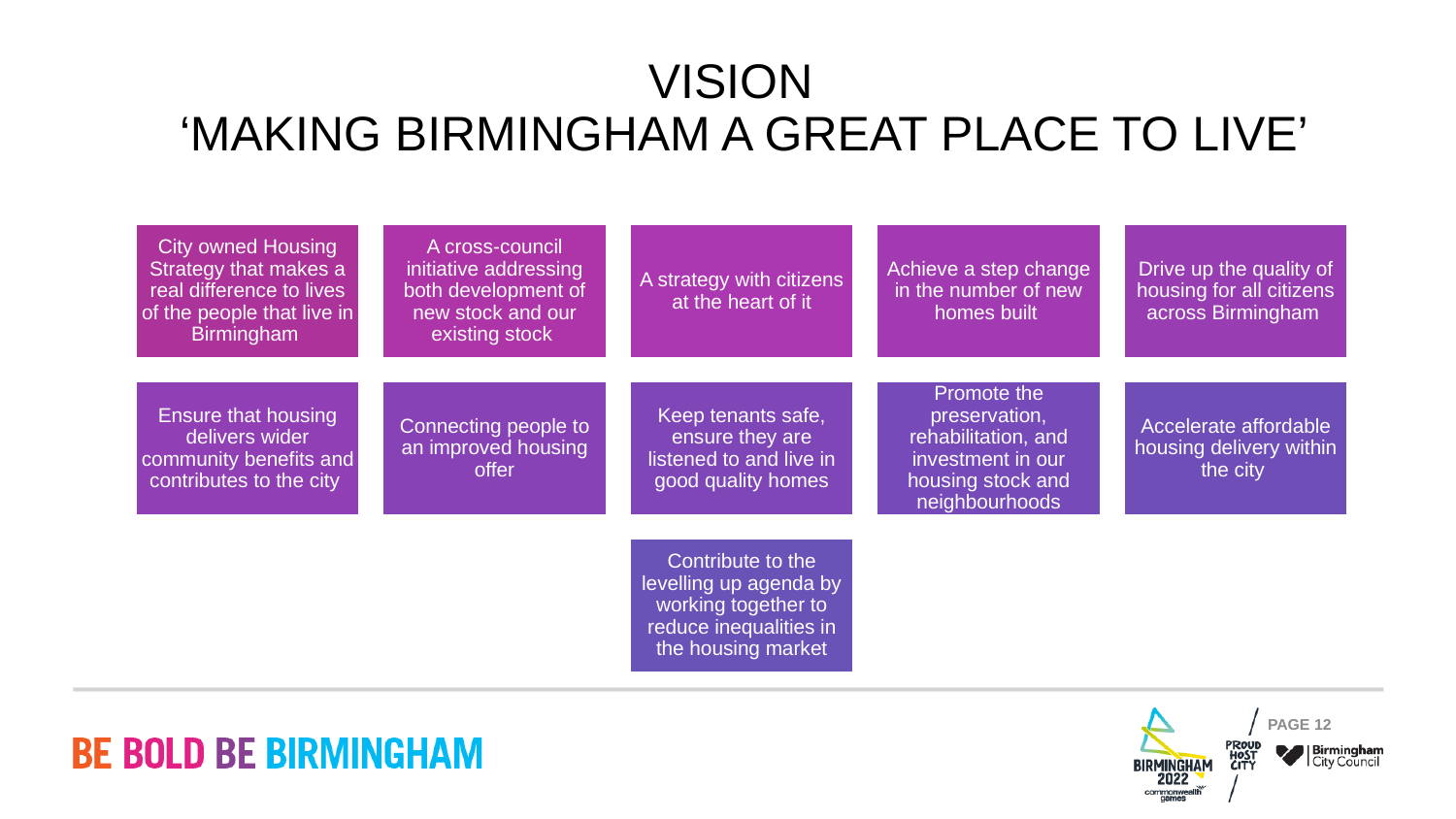

# Vision ‘Making Birmingham a great place to live’
City owned Housing Strategy that makes a real difference to lives of the people that live in Birmingham
A cross-council initiative addressing both development of new stock and our existing stock
A strategy with citizens at the heart of it
Achieve a step change in the number of new homes built
Drive up the quality of housing for all citizens across Birmingham
Ensure that housing delivers wider community benefits and contributes to the city
Connecting people to an improved housing offer
Keep tenants safe, ensure they are listened to and live in good quality homes
Promote the preservation, rehabilitation, and investment in our housing stock and neighbourhoods
Accelerate affordable housing delivery within the city
Contribute to the levelling up agenda by working together to reduce inequalities in the housing market
PAGE 12
PAGE 12